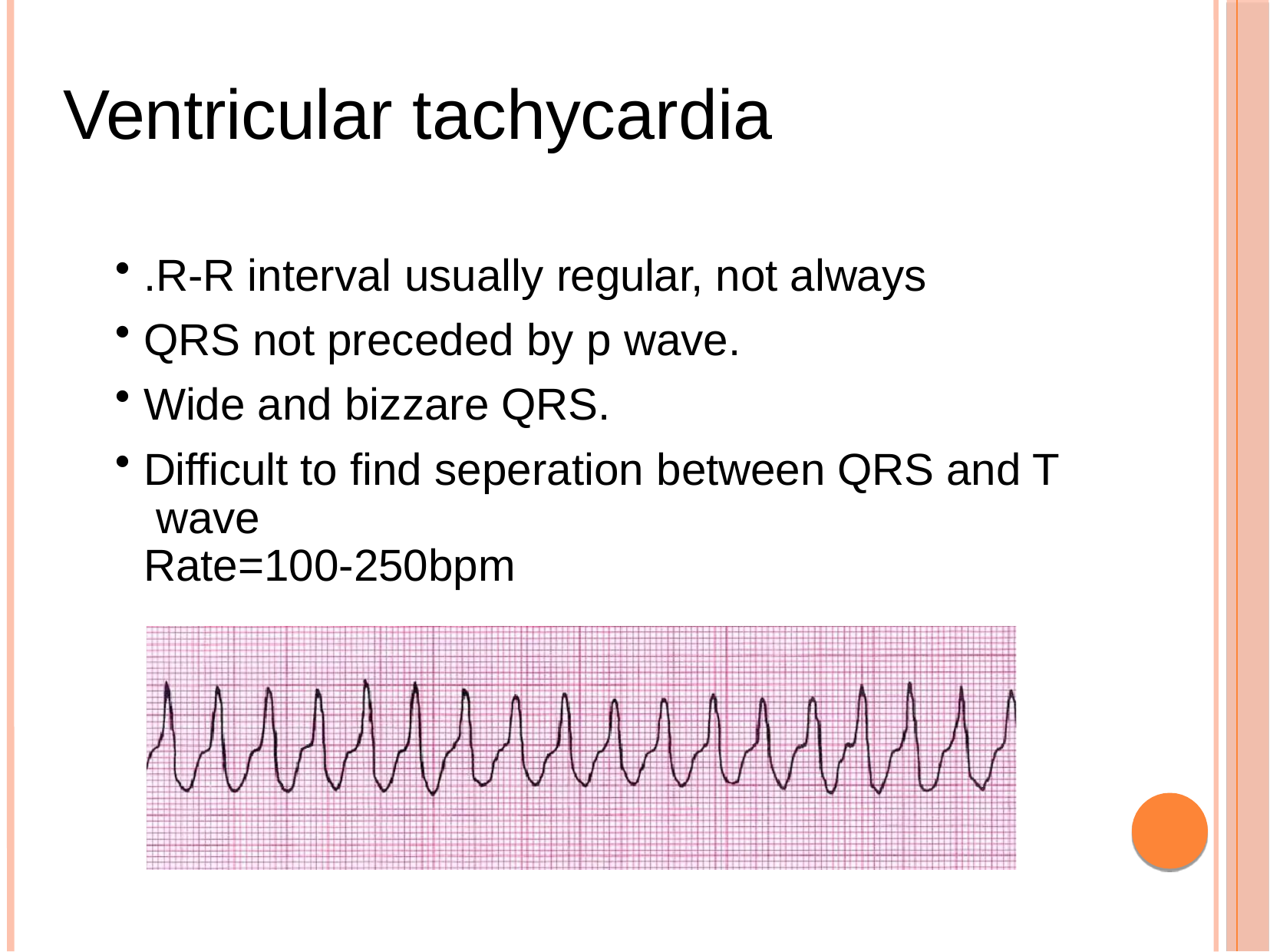

# Ventricular tachycardia
.R-R interval usually regular, not always
QRS not preceded by p wave.
Wide and bizzare QRS.
Difficult to find seperation between QRS and T  wave
Rate=100-250bpm